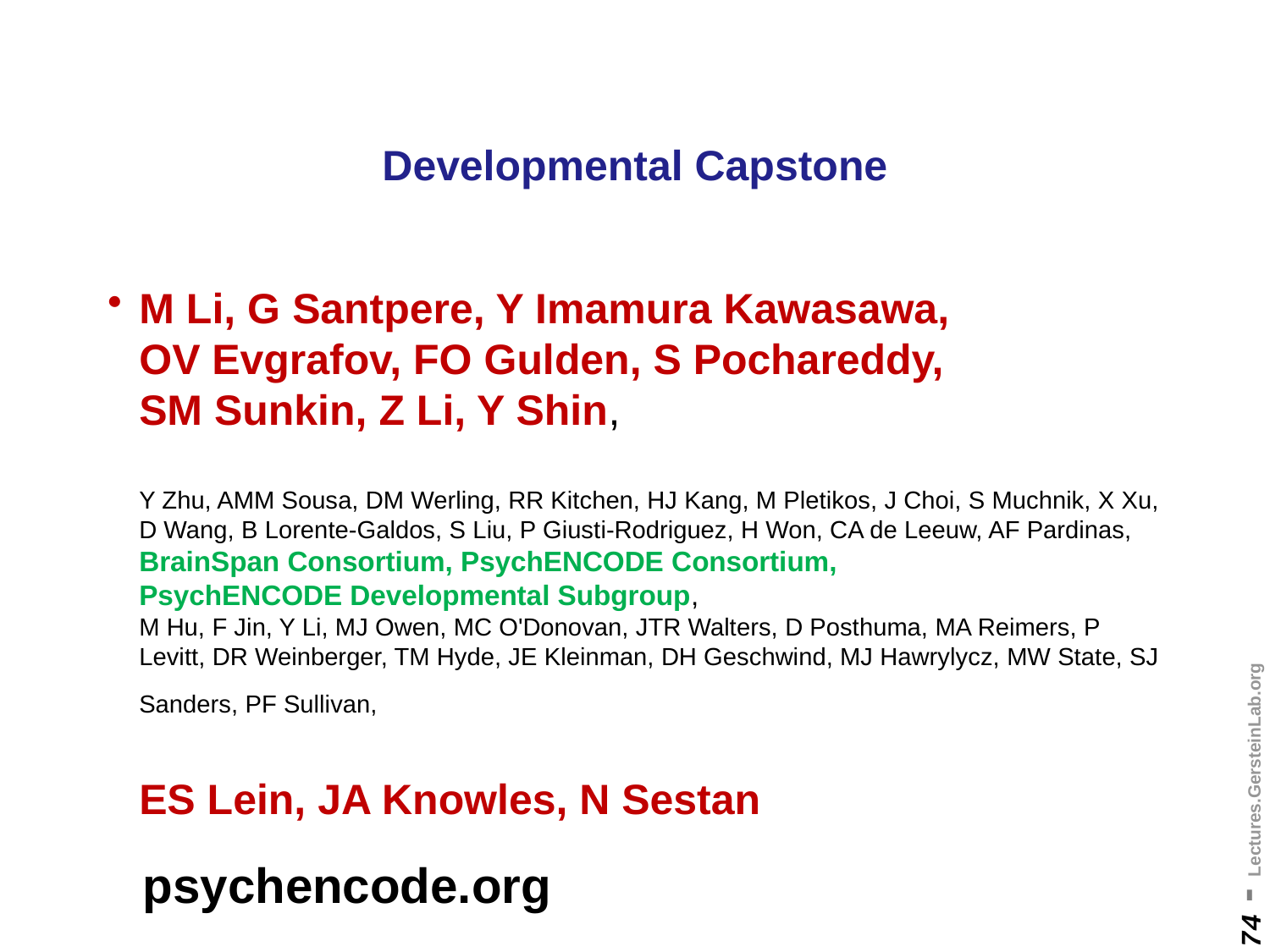

# Developmental Capstone
M Li, G Santpere, Y Imamura Kawasawa,
OV Evgrafov, FO Gulden, S Pochareddy,
SM Sunkin, Z Li, Y Shin,
Y Zhu, AMM Sousa, DM Werling, RR Kitchen, HJ Kang, M Pletikos, J Choi, S Muchnik, X Xu, D Wang, B Lorente-Galdos, S Liu, P Giusti-Rodriguez, H Won, CA de Leeuw, AF Pardinas, BrainSpan Consortium, PsychENCODE Consortium,
PsychENCODE Developmental Subgroup,
M Hu, F Jin, Y Li, MJ Owen, MC O'Donovan, JTR Walters, D Posthuma, MA Reimers, P Levitt, DR Weinberger, TM Hyde, JE Kleinman, DH Geschwind, MJ Hawrylycz, MW State, SJ Sanders, PF Sullivan,
ES Lein, JA Knowles, N Sestan
psychencode.org